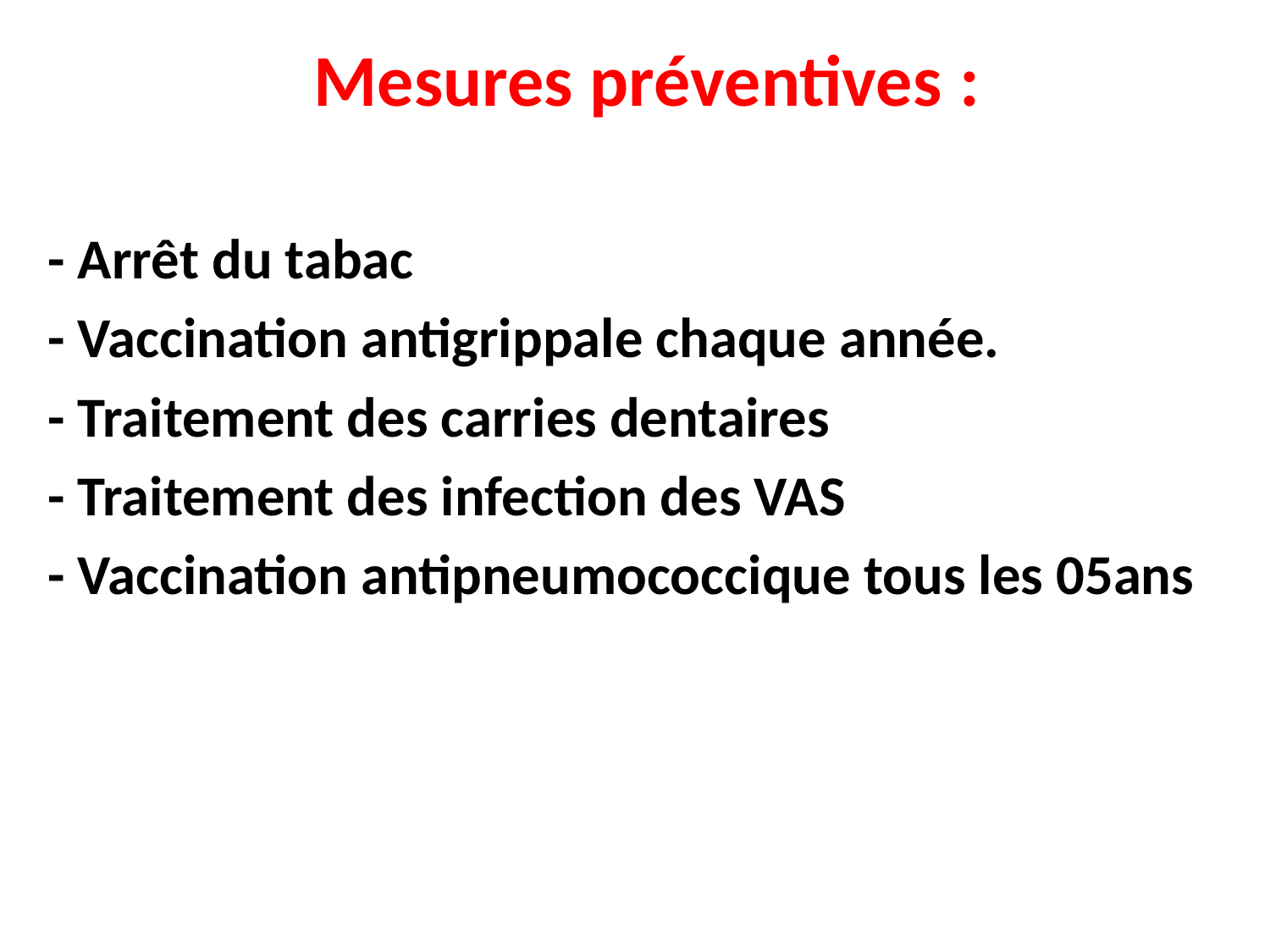

# Mesures préventives :
- Arrêt du tabac
- Vaccination antigrippale chaque année.
- Traitement des carries dentaires
- Traitement des infection des VAS
- Vaccination antipneumococcique tous les 05ans